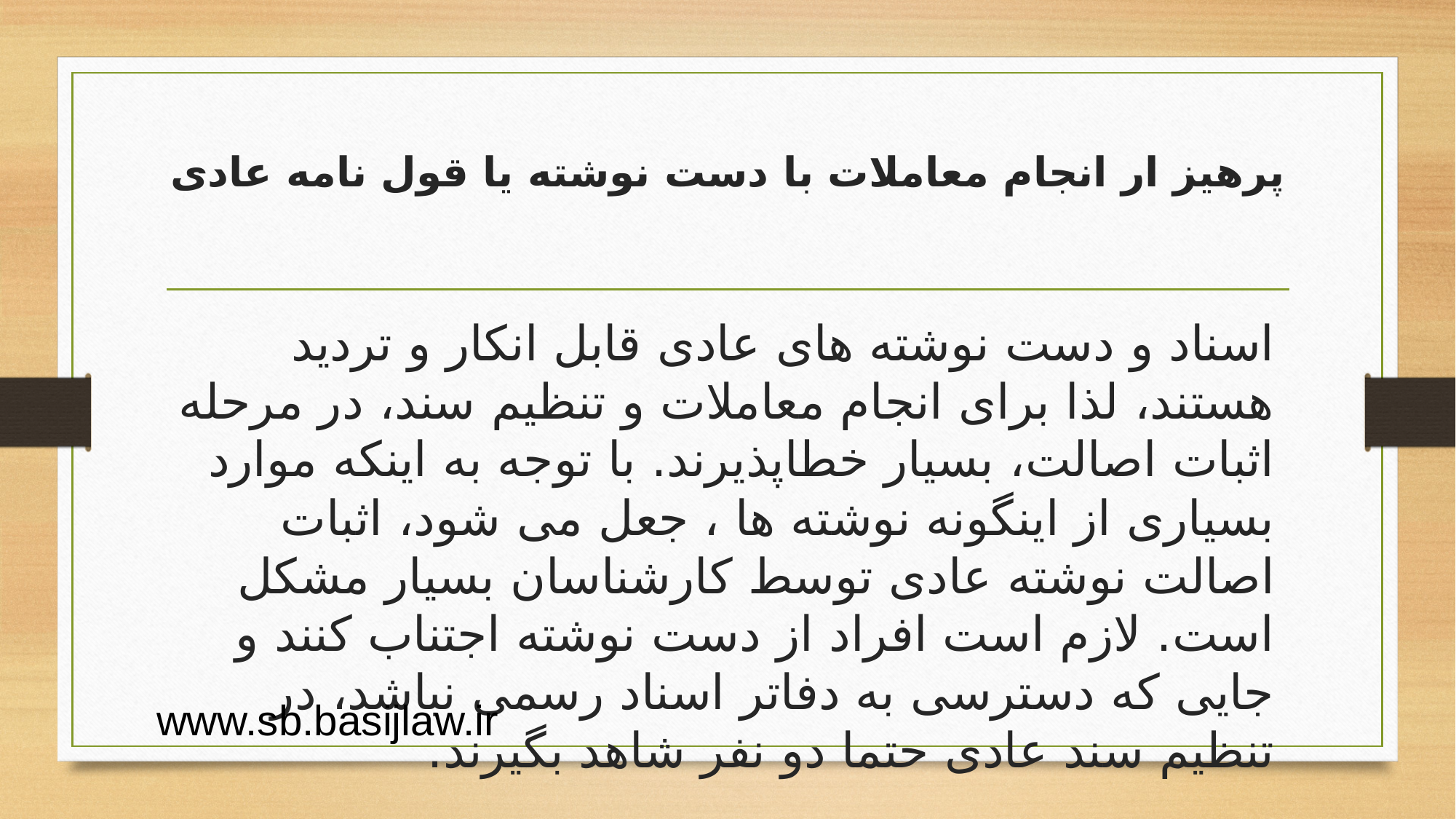

# پرهیز ار انجام معاملات با دست نوشته یا قول نامه عادی
اسناد و دست نوشته های عادی قابل انکار و تردید هستند، لذا برای انجام معاملات و تنظیم سند، در مرحله اثبات اصالت، بسیار خطاپذیرند. با توجه به اینکه موارد بسیاری از اینگونه نوشته ها ، جعل می شود، اثبات اصالت نوشته عادی توسط کارشناسان بسیار مشکل است. لازم است افراد از دست نوشته اجتناب کنند و جایی که دسترسی به دفاتر اسناد رسمی نباشد، در تنظیم سند عادی حتما دو نفر شاهد بگیرند.

www.sb.basijlaw.ir